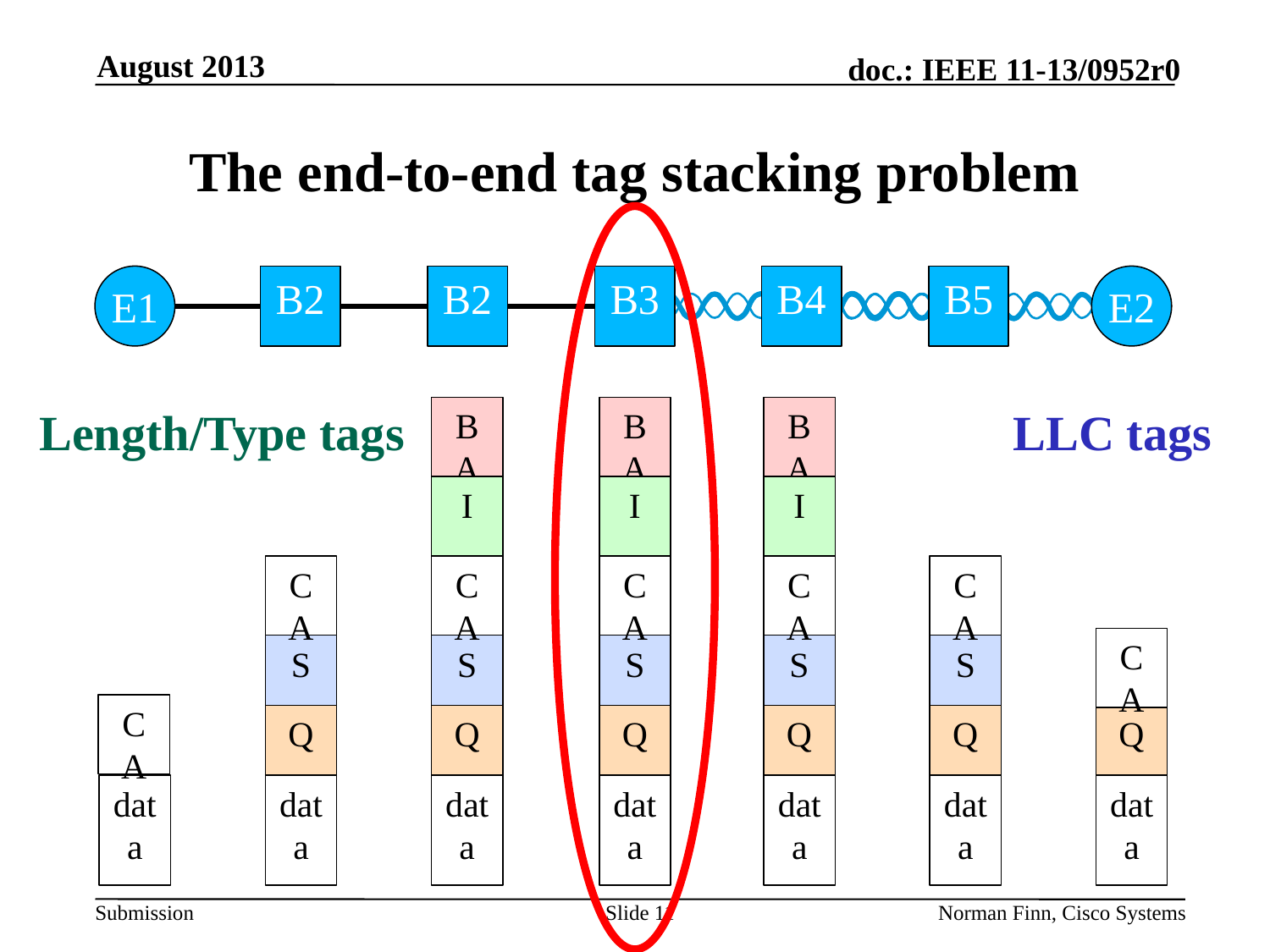

August 2013
# The end-to-end tag stacking problem

B2
B2
B3
B4
B5

E1
E2

Length/Type tags
LLC tags
BA
BA
BA
I
I
I
CA
CA
CA
CA
CA
CA
S
S
S
S
S
CA
Q
Q
Q
Q
Q
Q
data
data
data
data
data
data
data
Slide 11
Norman Finn, Cisco Systems